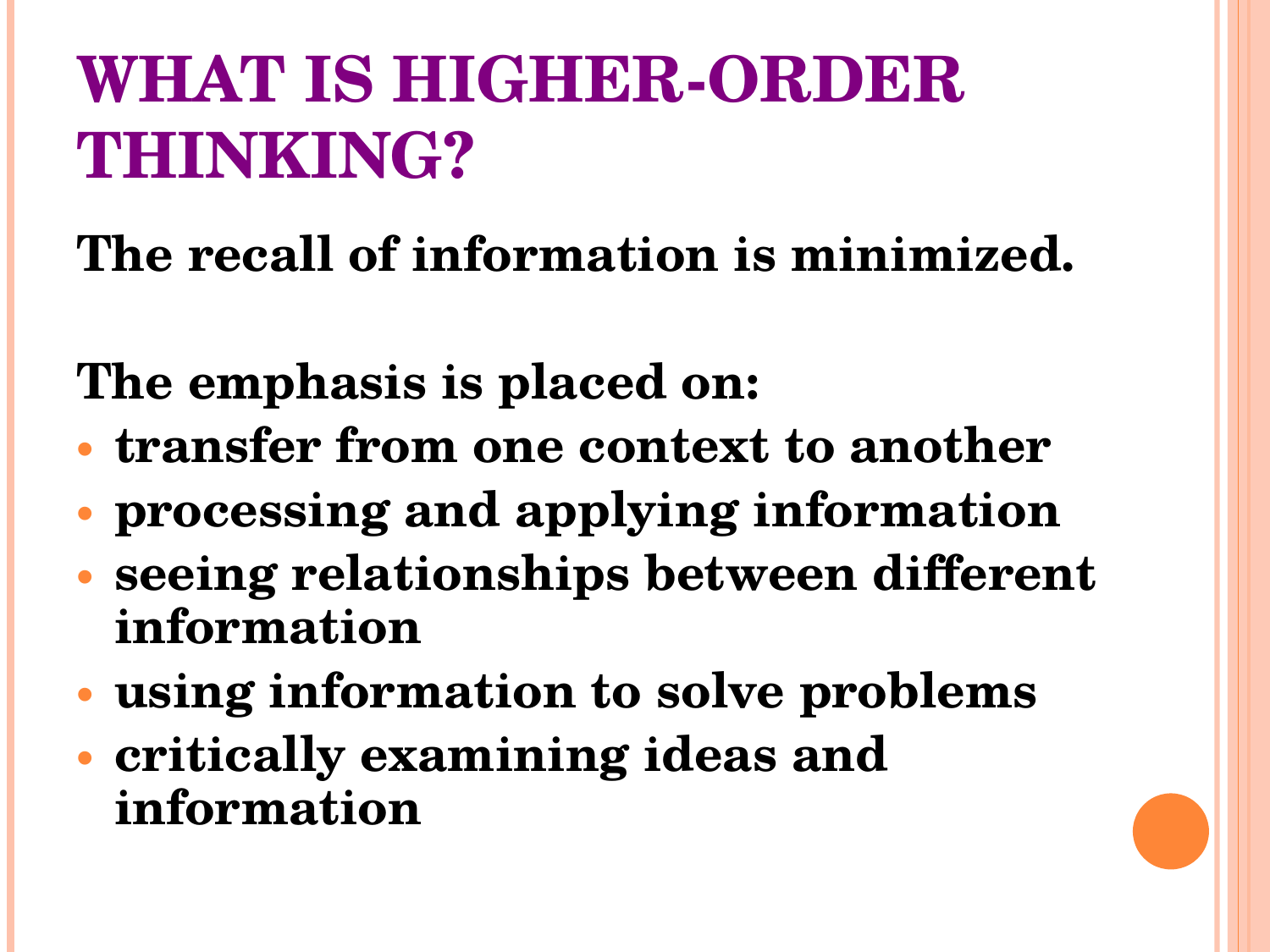

# What is Higher-order thinking?
The recall of information is minimized.

The emphasis is placed on:
transfer from one context to another
processing and applying information
seeing relationships between different information
using information to solve problems
critically examining ideas and information